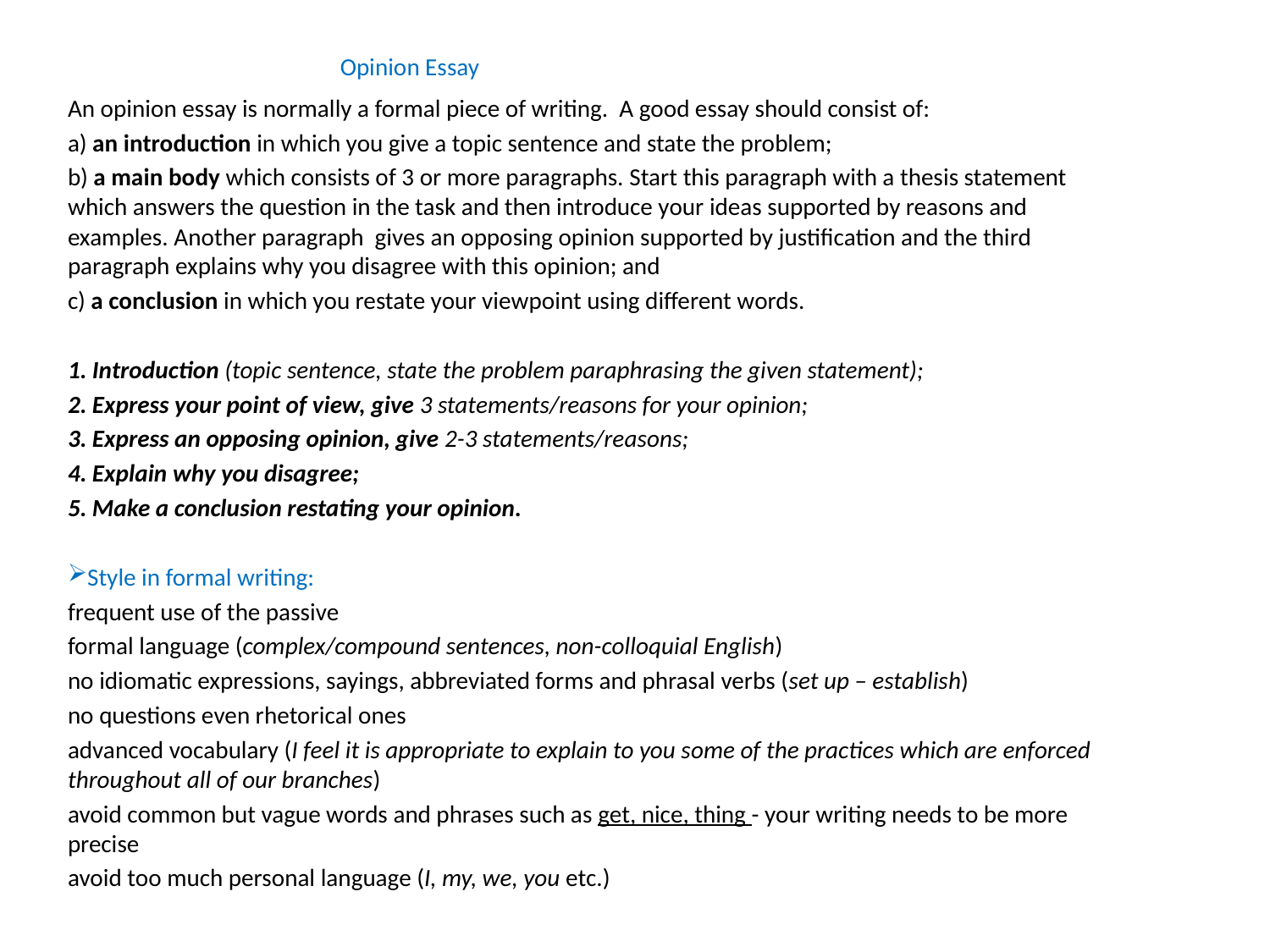

# Opinion Essay
An opinion essay is normally a formal piece of writing.  A good essay should consist of:
a) an introduction in which you give a topic sentence and state the problem;
b) a main body which consists of 3 or more paragraphs. Start this paragraph with a thesis statement which answers the question in the task and then introduce your ideas supported by reasons and examples. Another paragraph  gives an opposing opinion supported by justification and the third paragraph explains why you disagree with this opinion; and
c) a conclusion in which you restate your viewpoint using different words.

1. Introduction (topic sentence, state the problem paraphrasing the given statement);
2. Express your point of view, give 3 statements/reasons for your opinion;
3. Express an opposing opinion, give 2-3 statements/reasons;
4. Explain why you disagree;
5. Make a conclusion restating your opinion.

Style in formal writing:
frequent use of the passive
formal language (complex/compound sentences, non-colloquial English)
no idiomatic expressions, sayings, abbreviated forms and phrasal verbs (set up – establish)
no questions even rhetorical ones
advanced vocabulary (I feel it is appropriate to explain to you some of the practices which are enforced throughout all of our branches)
avoid common but vague words and phrases such as get, nice, thing - your writing needs to be more precise
avoid too much personal language (I, my, we, you etc.)